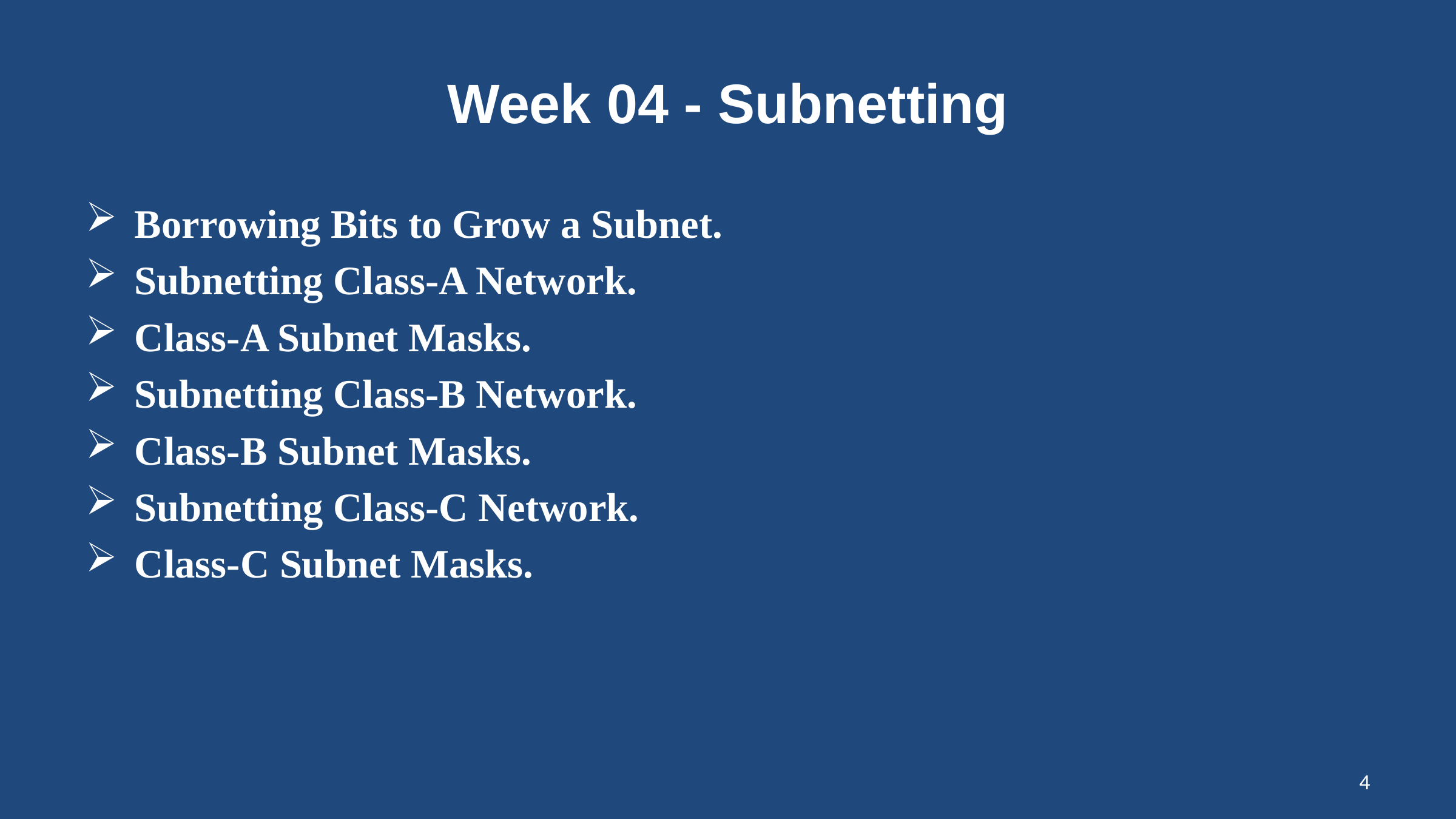

# Week 04 - Subnetting

Borrowing Bits to Grow a Subnet.
Subnetting Class-A Network.
Class-A Subnet Masks.
Subnetting Class-B Network.
Class-B Subnet Masks.
Subnetting Class-C Network.
Class-C Subnet Masks.
4